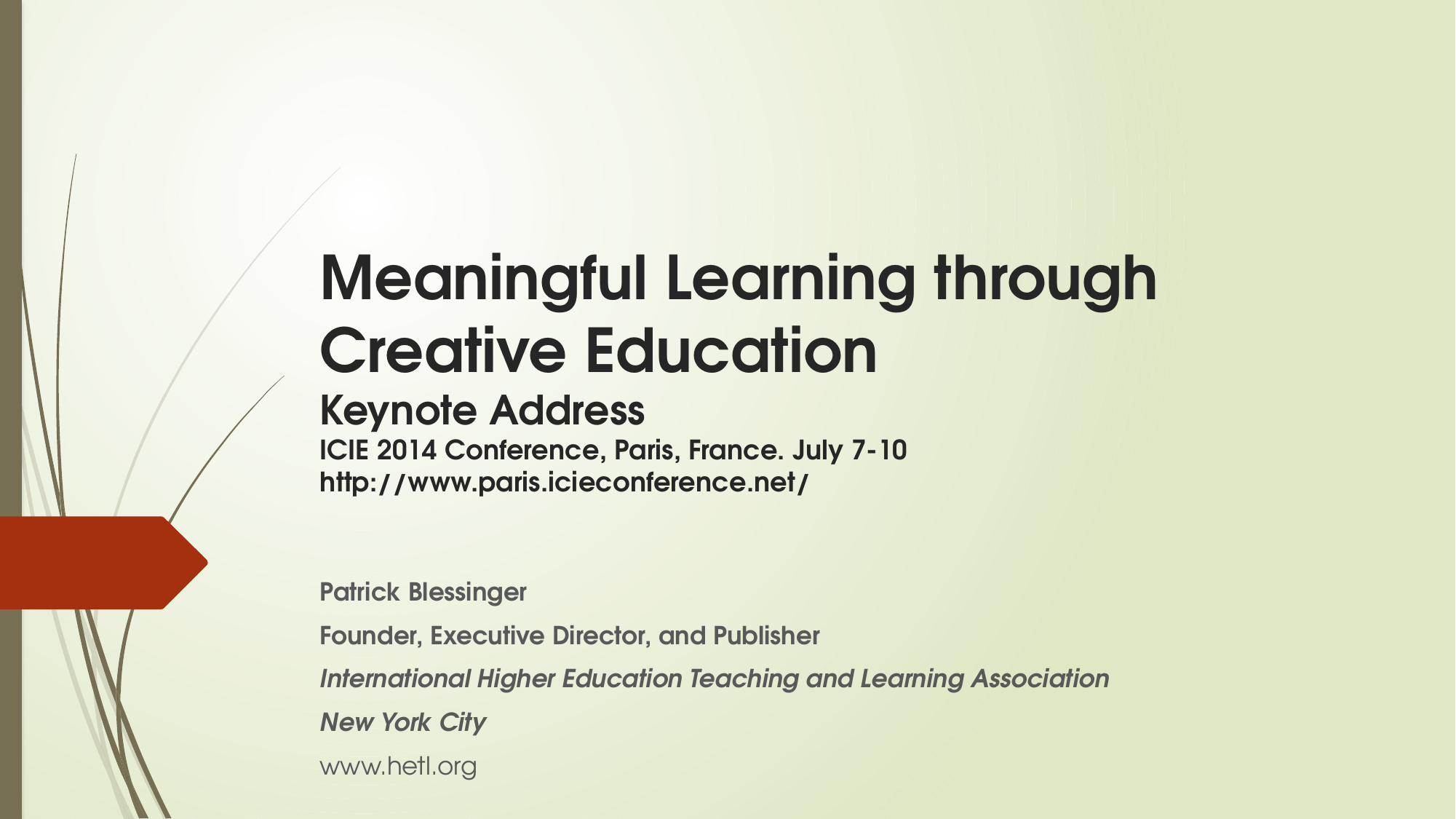

# Meaningful Learning through Creative Education Keynote Address ICIE 2014 Conference, Paris, France. July 7-10 http://www.paris.icieconference.net/
Patrick Blessinger
Founder, Executive Director, and Publisher
International Higher Education Teaching and Learning Association
New York City
www.hetl.org